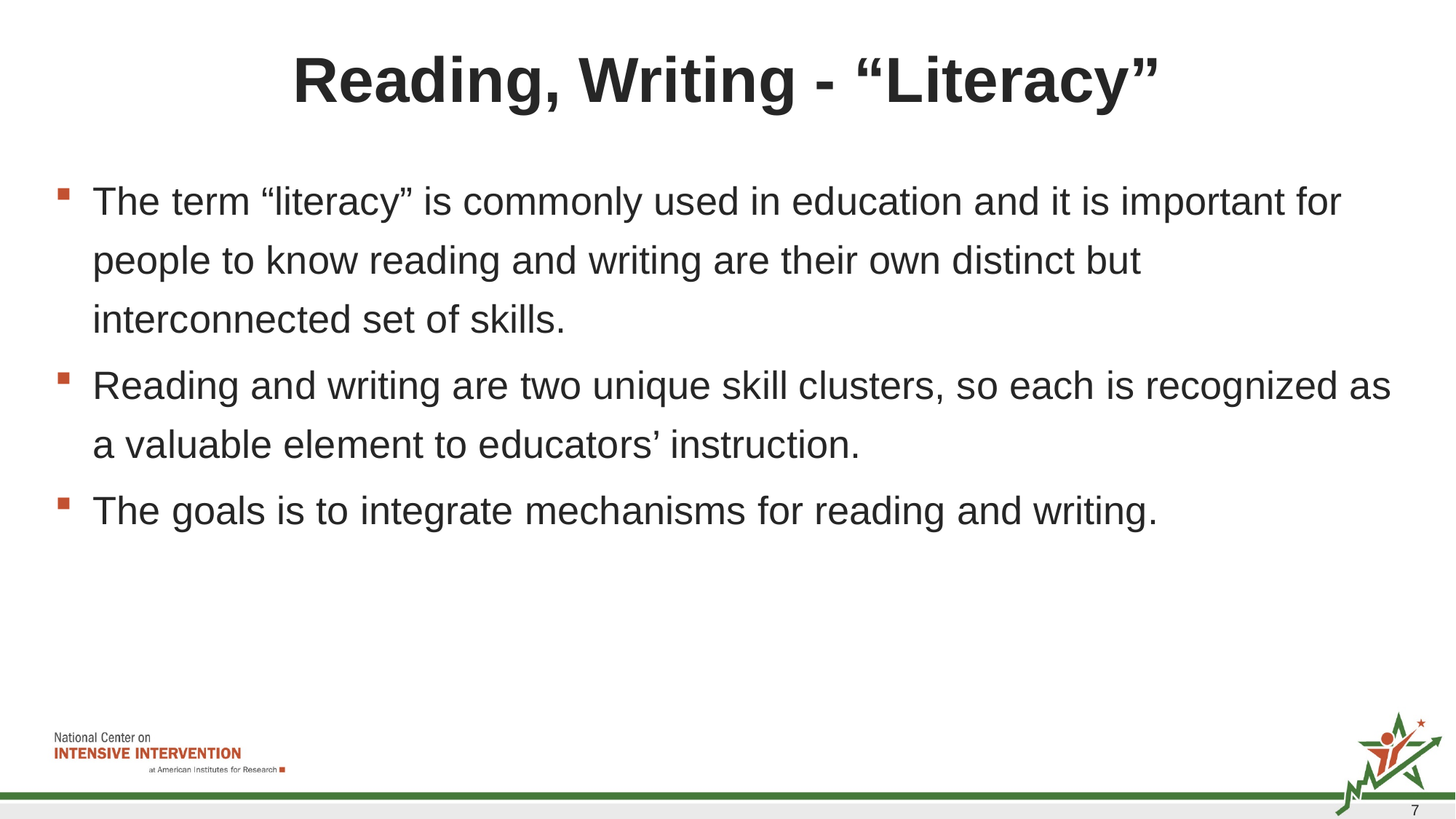

# Reading, Writing - “Literacy”
The term “literacy” is commonly used in education and it is important for people to know reading and writing are their own distinct but interconnected set of skills.
Reading and writing are two unique skill clusters, so each is recognized as a valuable element to educators’ instruction.
The goals is to integrate mechanisms for reading and writing.

7